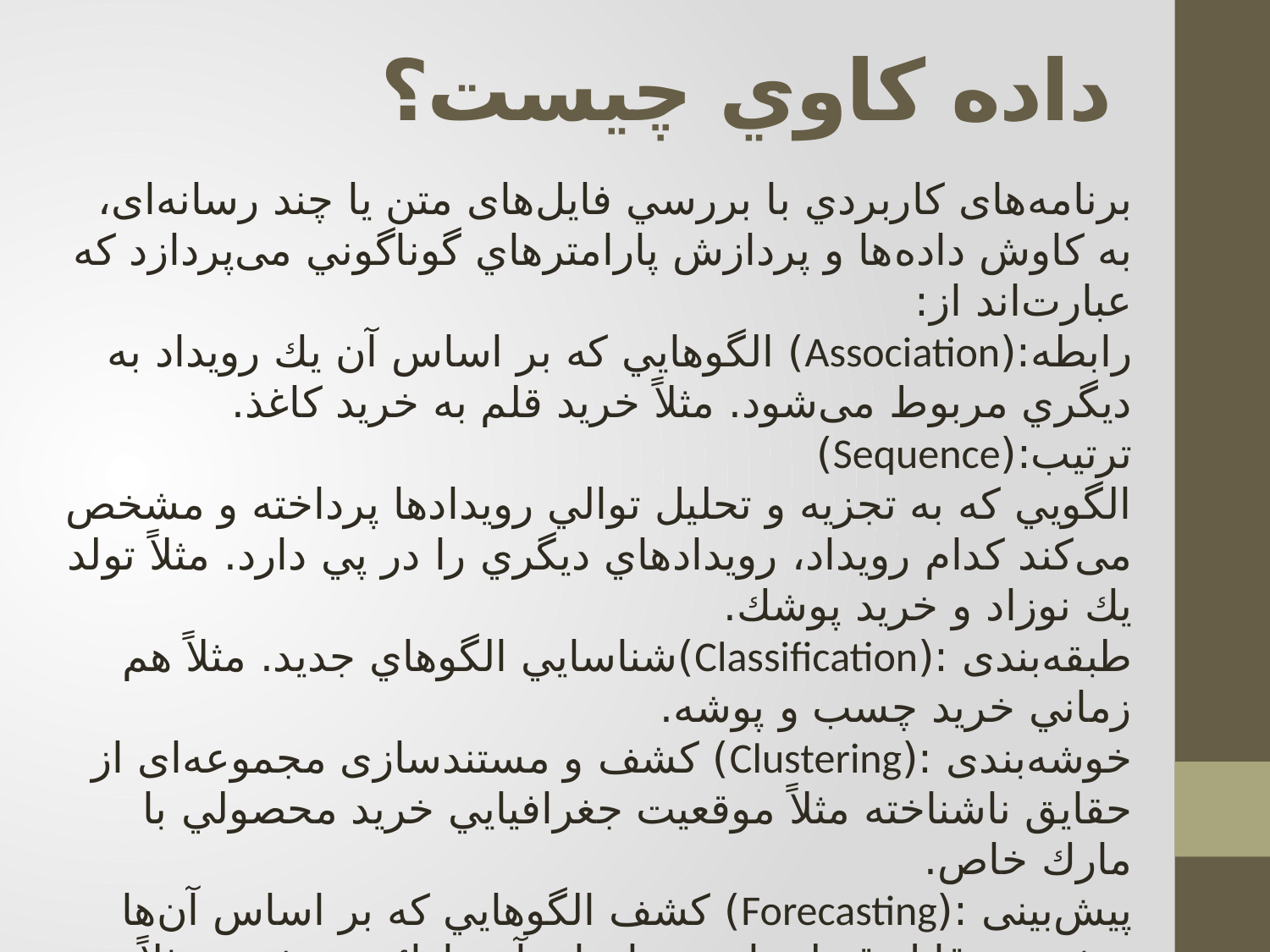

# داده كاوي چيست؟
برنامه‌های كاربردي با بررسي فایل‌های متن يا چند رسانه‌ای، به كاوش داده‌ها و پردازش پارامترهاي گوناگوني می‌پردازد كه عبارت‌اند از:
رابطه:(Association) الگوهايي كه بر اساس آن يك رويداد به ديگري مربوط می‌شود. مثلاً خريد قلم به خريد كاغذ.
ترتیب:(Sequence)
الگويي كه به تجزيه و تحليل توالي رويدادها پرداخته و مشخص می‌کند كدام رويداد، رويدادهاي ديگري را در پي دارد. مثلاً تولد يك نوزاد و خريد پوشك.
طبقه‌بندی :(Classification)شناسايي الگوهاي جديد. مثلاً هم زماني خريد چسب و پوشه.
خوشه‌بندی :(Clustering) كشف و مستندسازی مجموعه‌ای از حقايق ناشناخته مثلاً موقعيت جغرافيايي خريد محصولي با مارك خاص.
پیش‌بینی :(Forecasting) كشف الگوهايي كه بر اساس آن‌ها پیش‌بینی قابل قبولي از رويدادهاي آتي ارائه می‌شود. مثلاً رابطه عضويت در يك باشگاه ورزشي با شركت در کلاس‌های ورزشي.